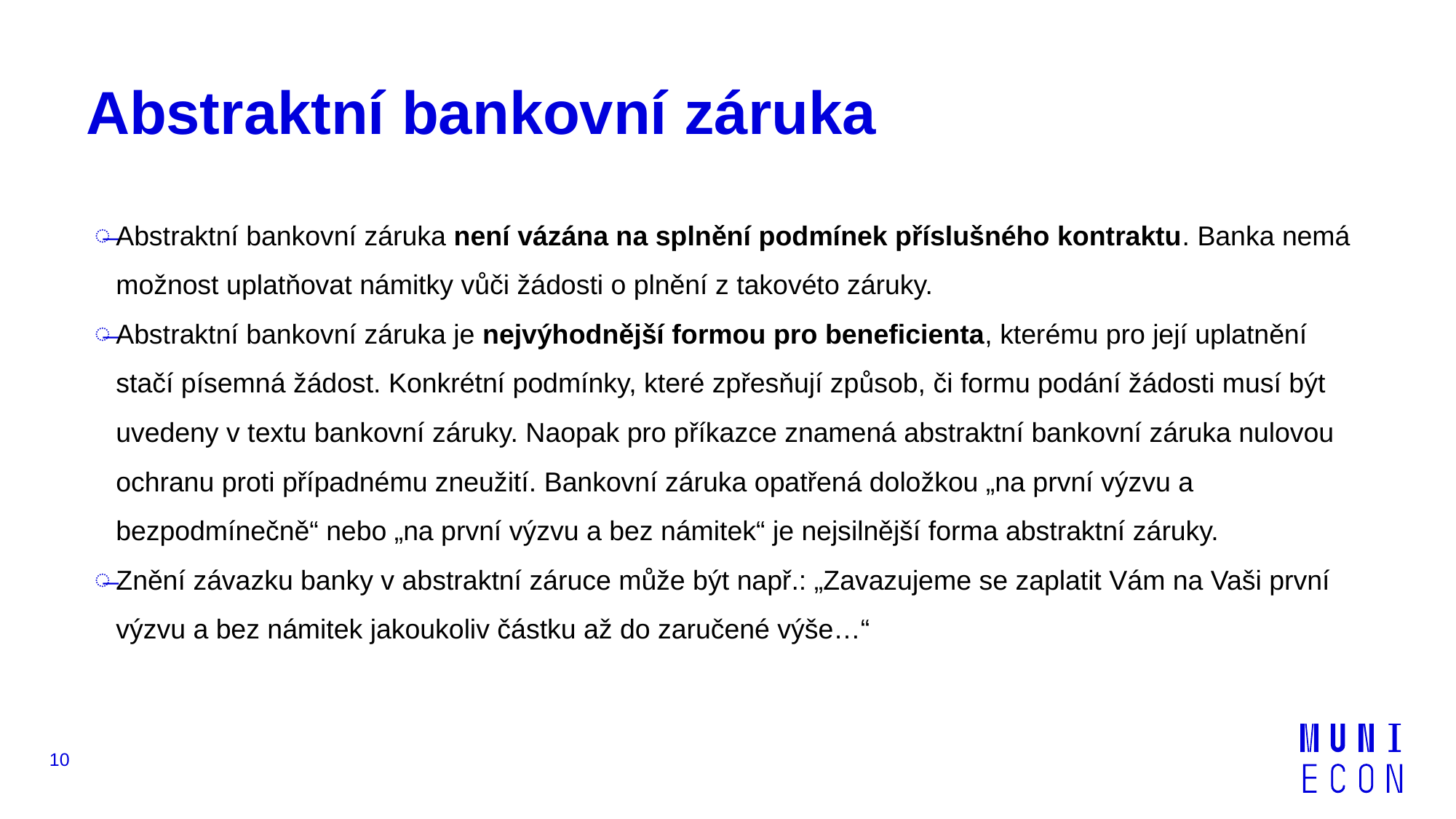

# Abstraktní bankovní záruka
Abstraktní bankovní záruka není vázána na splnění podmínek příslušného kontraktu. Banka nemá možnost uplatňovat námitky vůči žádosti o plnění z takovéto záruky.
Abstraktní bankovní záruka je nejvýhodnější formou pro beneficienta, kterému pro její uplatnění stačí písemná žádost. Konkrétní podmínky, které zpřesňují způsob, či formu podání žádosti musí být uvedeny v textu bankovní záruky. Naopak pro příkazce znamená abstraktní bankovní záruka nulovou ochranu proti případnému zneužití. Bankovní záruka opatřená doložkou „na první výzvu a bezpodmínečně“ nebo „na první výzvu a bez námitek“ je nejsilnější forma abstraktní záruky.
Znění závazku banky v abstraktní záruce může být např.: „Zavazujeme se zaplatit Vám na Vaši první výzvu a bez námitek jakoukoliv částku až do zaručené výše…“
10